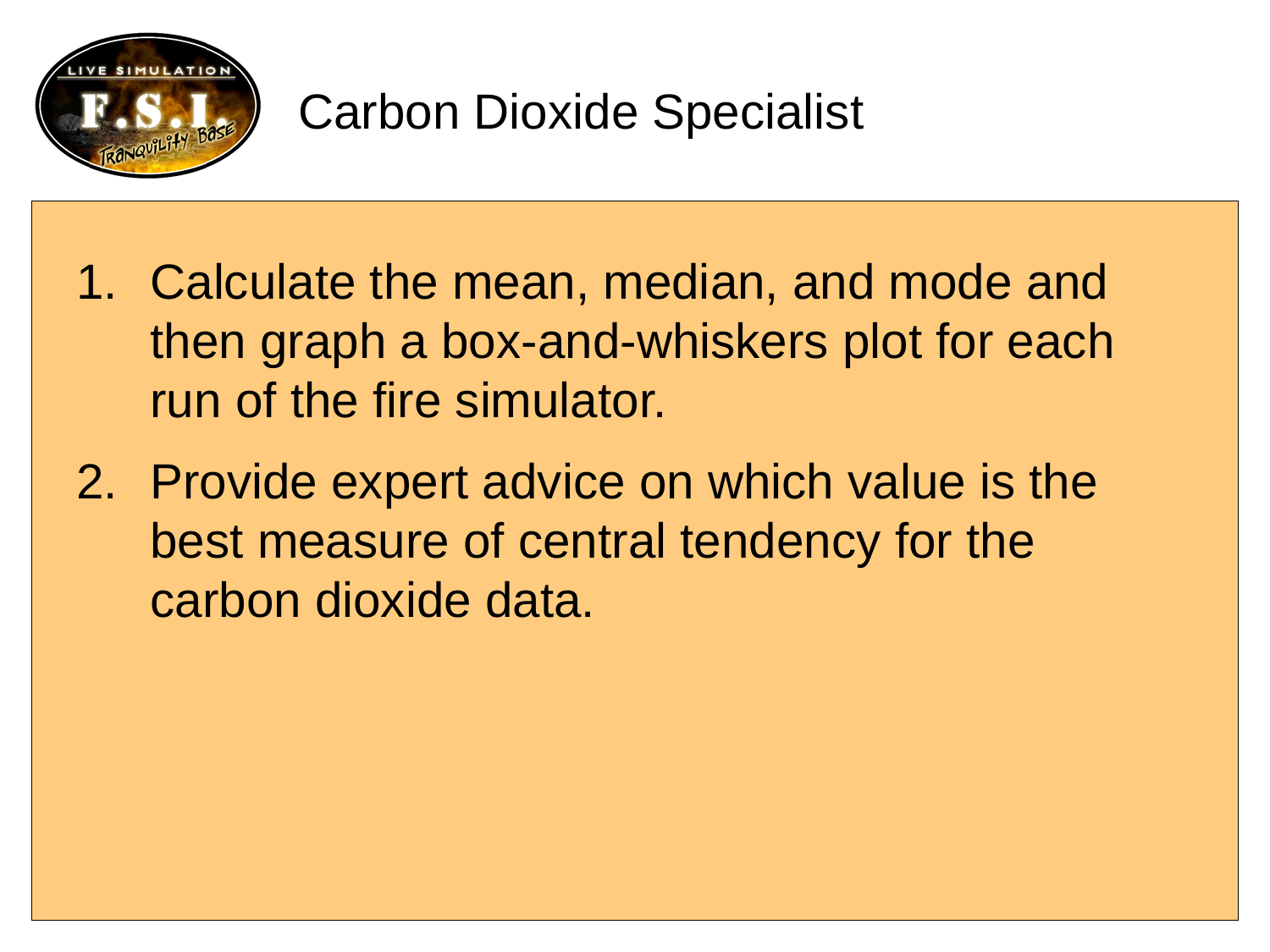

# Carbon Dioxide Specialist
Calculate the mean, median, and mode and then graph a box-and-whiskers plot for each run of the fire simulator.
Provide expert advice on which value is the best measure of central tendency for the carbon dioxide data.